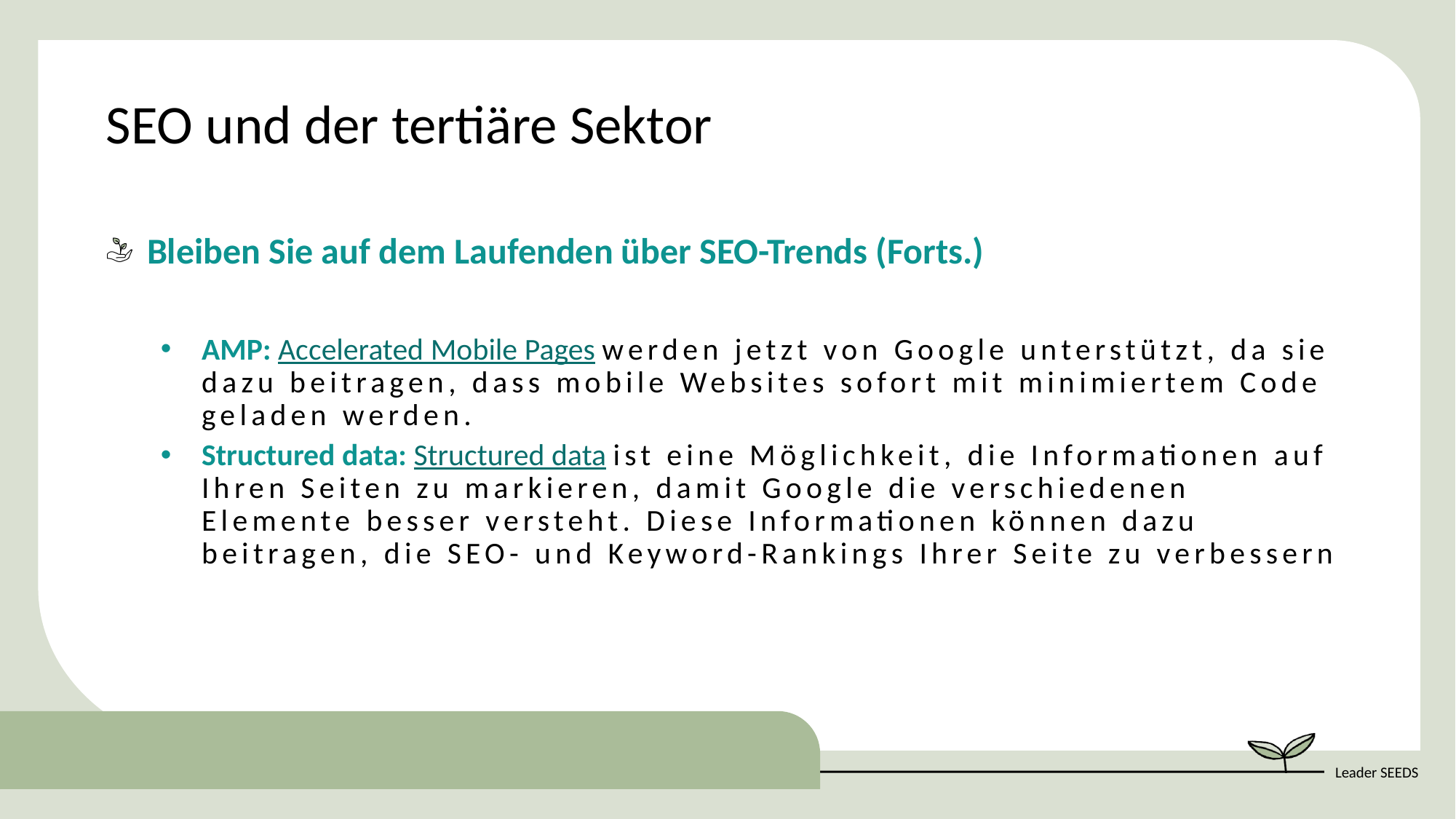

SEO und der tertiäre Sektor

Bleiben Sie auf dem Laufenden über SEO-Trends (Forts.)

AMP: Accelerated Mobile Pages werden jetzt von Google unterstützt, da sie dazu beitragen, dass mobile Websites sofort mit minimiertem Code geladen werden.
Structured data: Structured data ist eine Möglichkeit, die Informationen auf Ihren Seiten zu markieren, damit Google die verschiedenen Elemente besser versteht. Diese Informationen können dazu beitragen, die SEO- und Keyword-Rankings Ihrer Seite zu verbessern.